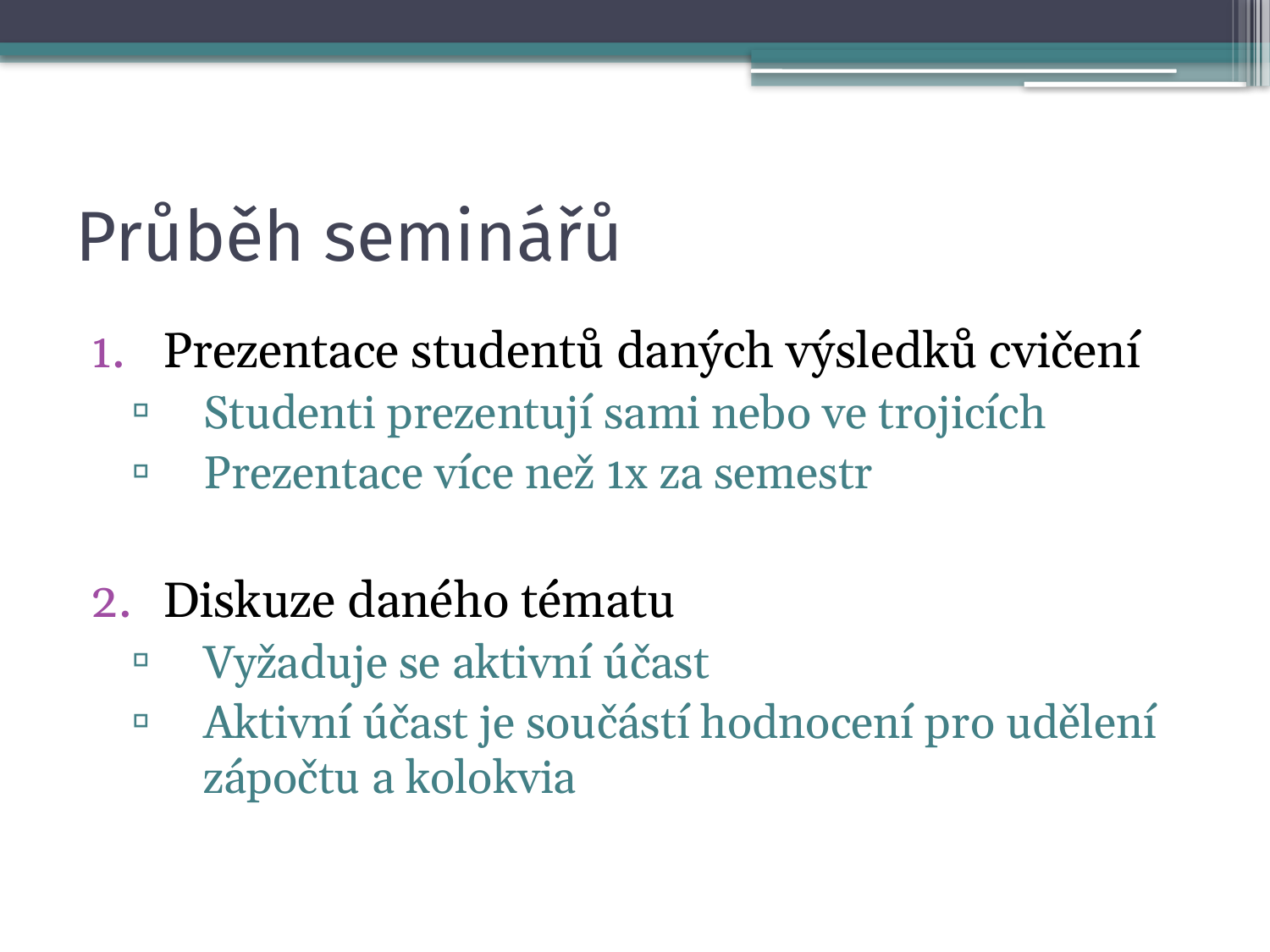

# Průběh seminářů
Prezentace studentů daných výsledků cvičení
Studenti prezentují sami nebo ve trojicích
Prezentace více než 1x za semestr

Diskuze daného tématu
Vyžaduje se aktivní účast
Aktivní účast je součástí hodnocení pro udělení zápočtu a kolokvia